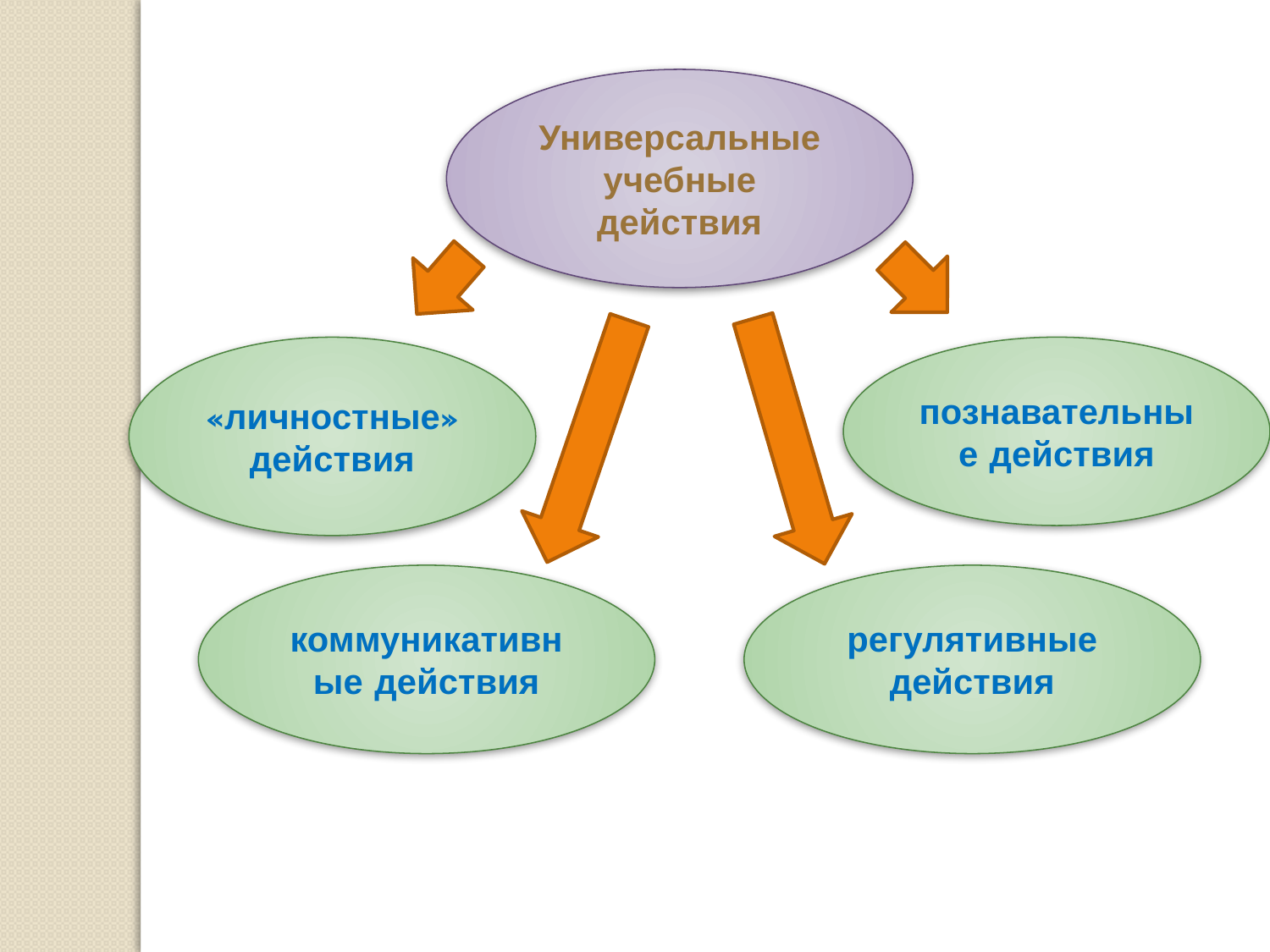

Универсальные учебные действия

«личностные» действия
познавательные действия
коммуникативные действия
регулятивные действия